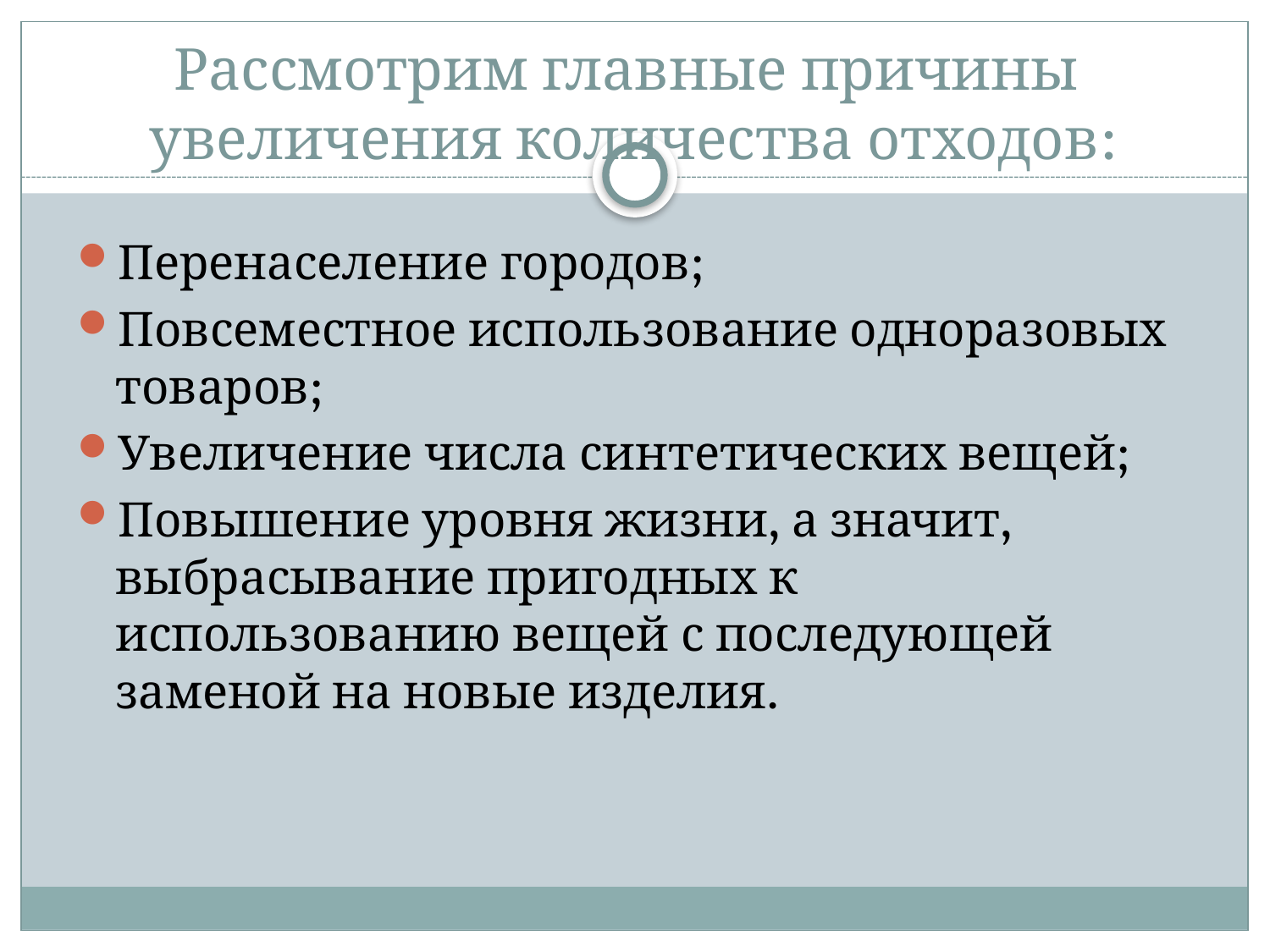

# Рассмотрим главные причины  увеличения количества отходов:
Перенаселение городов;
Повсеместное использование одноразовых товаров;
Увеличение числа синтетических вещей;
Повышение уровня жизни, а значит, выбрасывание пригодных к использованию вещей с последующей заменой на новые изделия.